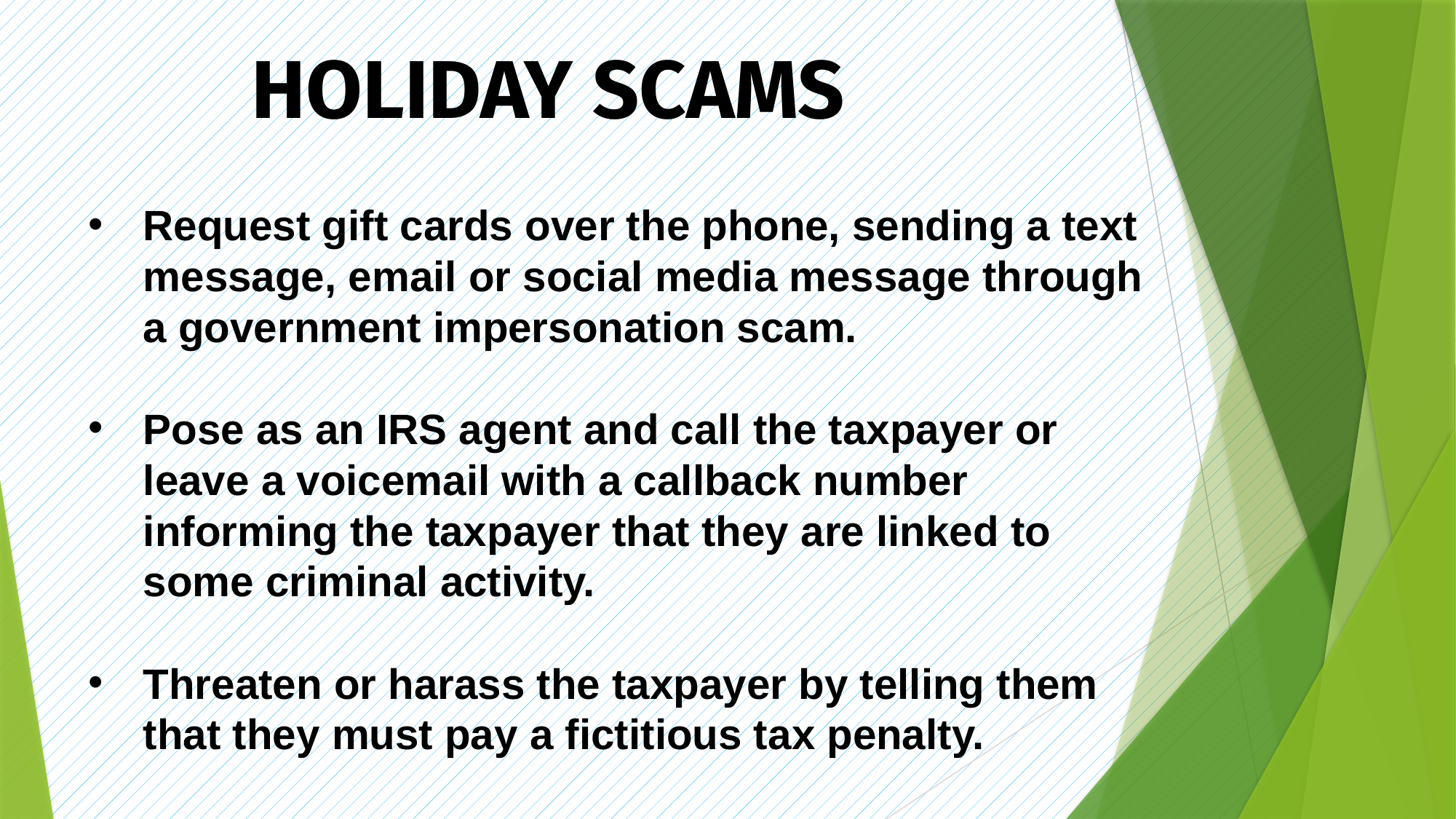

Holiday Scams

Request gift cards over the phone, sending a text message, email or social media message through a government impersonation scam.

Pose as an IRS agent and call the taxpayer or leave a voicemail with a callback number informing the taxpayer that they are linked to some criminal activity.

Threaten or harass the taxpayer by telling them that they must pay a fictitious tax penalty.